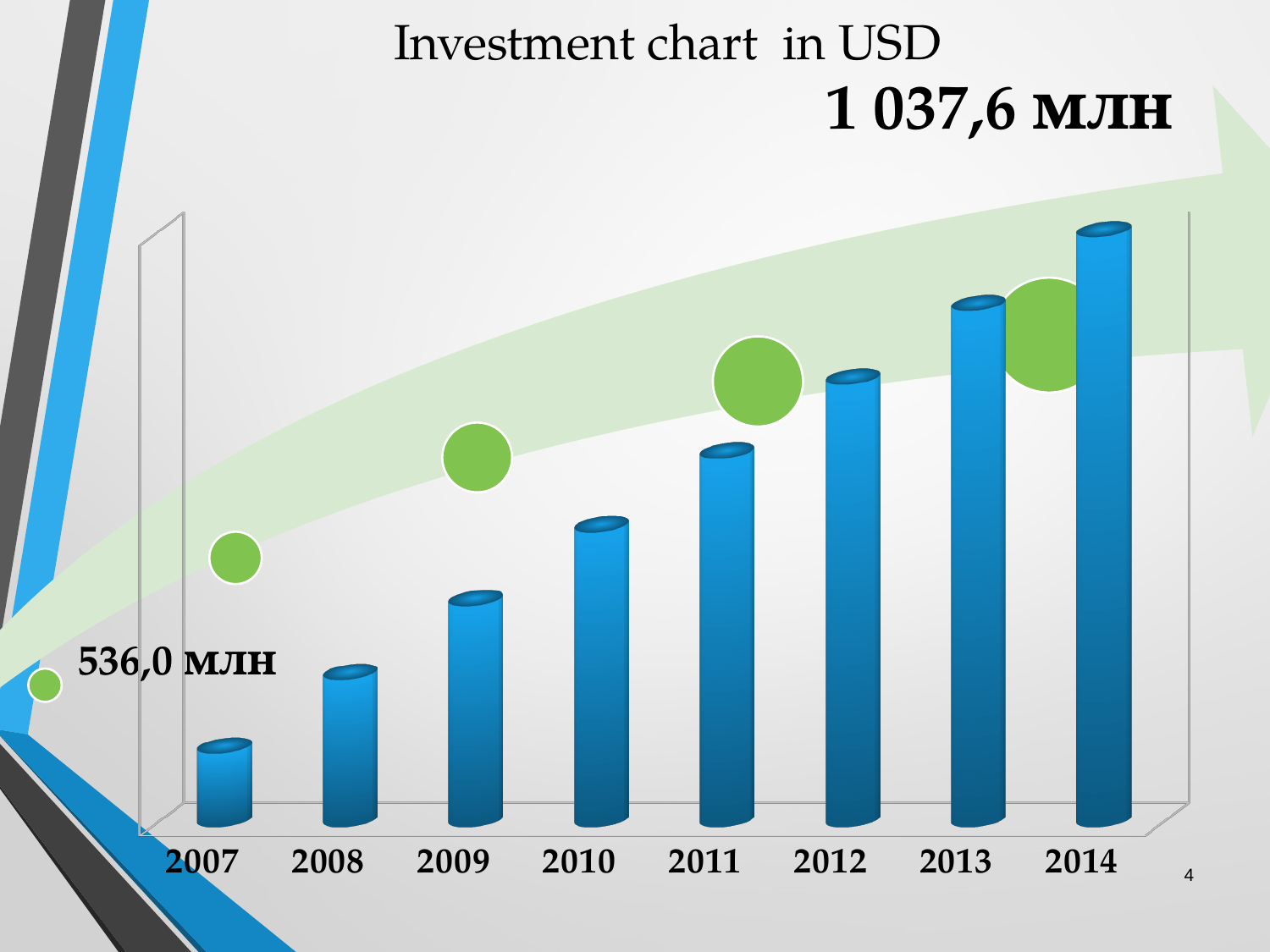

Investment chart  in USD
1 037,6 млн

[unsupported chart]

536,0 млн
4